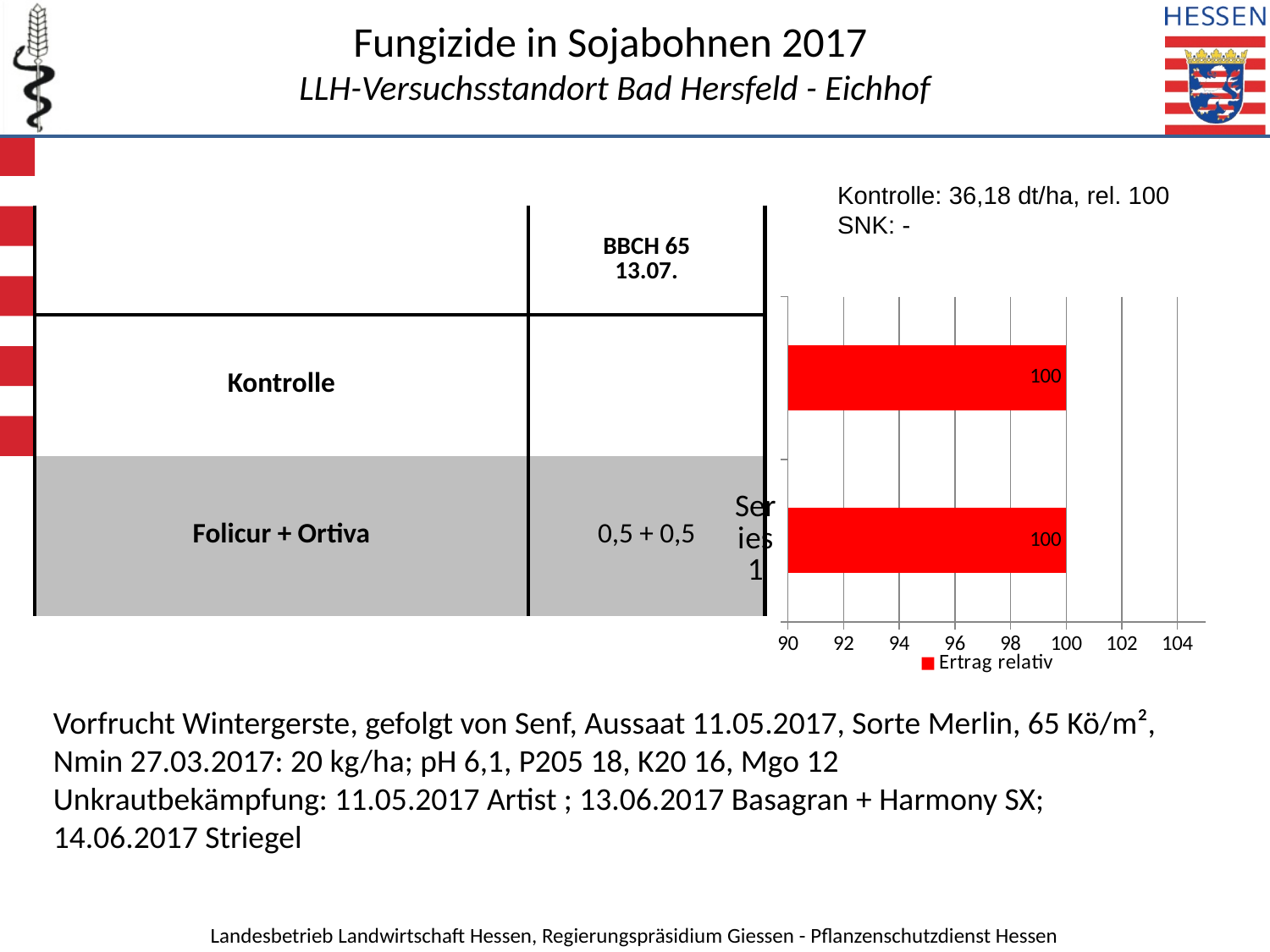

Fungizide in Sojabohnen 2017
LLH-Versuchsstandort Bad Hersfeld - Eichhof
Kontrolle: 36,18 dt/ha, rel. 100
SNK: -
|  | BBCH 65 13.07. |
| --- | --- |
| Kontrolle |  |
| Folicur + Ortiva | 0,5 + 0,5 |

### Chart

| Category | Ertrag relativ  |
|---|---|
|  | 100.0 |
|  | 100.0 |
Vorfrucht Wintergerste, gefolgt von Senf, Aussaat 11.05.2017, Sorte Merlin, 65 Kö/m²,
Nmin 27.03.2017: 20 kg/ha; pH 6,1, P205 18, K20 16, Mgo 12
Unkrautbekämpfung: 11.05.2017 Artist ; 13.06.2017 Basagran + Harmony SX;
14.06.2017 Striegel